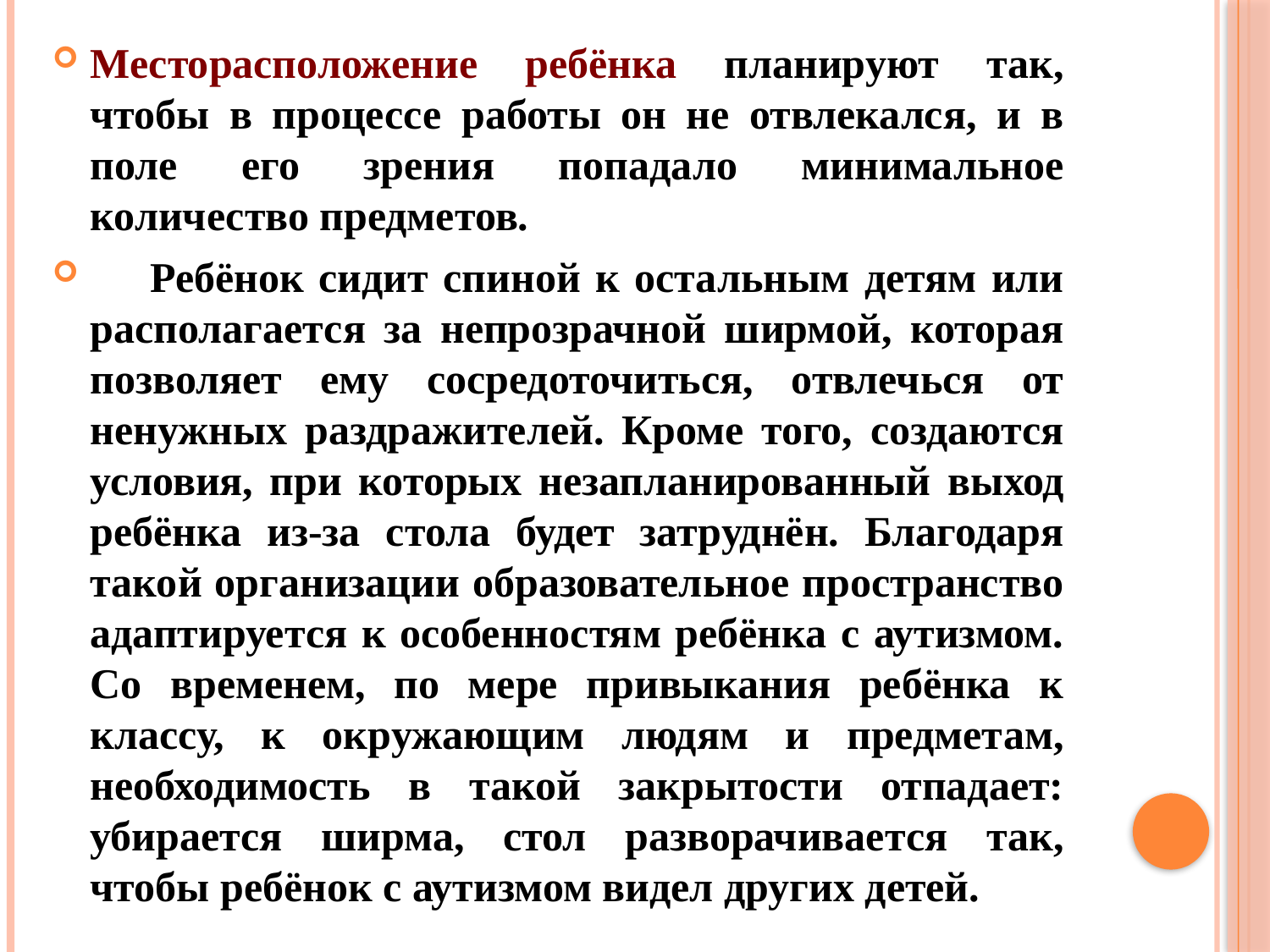

Месторасположение ребёнка планируют так, чтобы в процессе работы он не отвлекался, и в поле его зрения попадало минимальное количество предметов.
    Ребёнок сидит спиной к остальным детям или располагается за непрозрачной ширмой, которая позволяет ему сосредоточиться, отвлечься от ненужных раздражителей. Кроме того, создаются условия, при которых незапланированный выход ребёнка из-за стола будет затруднён. Благодаря такой организации образовательное пространство адаптируется к особенностям ребёнка с аутизмом. Со временем, по мере привыкания ребёнка к классу, к окружающим людям и предметам, необходимость в такой закрытости отпадает: убирается ширма, стол разворачивается так, чтобы ребёнок с аутизмом видел других детей.